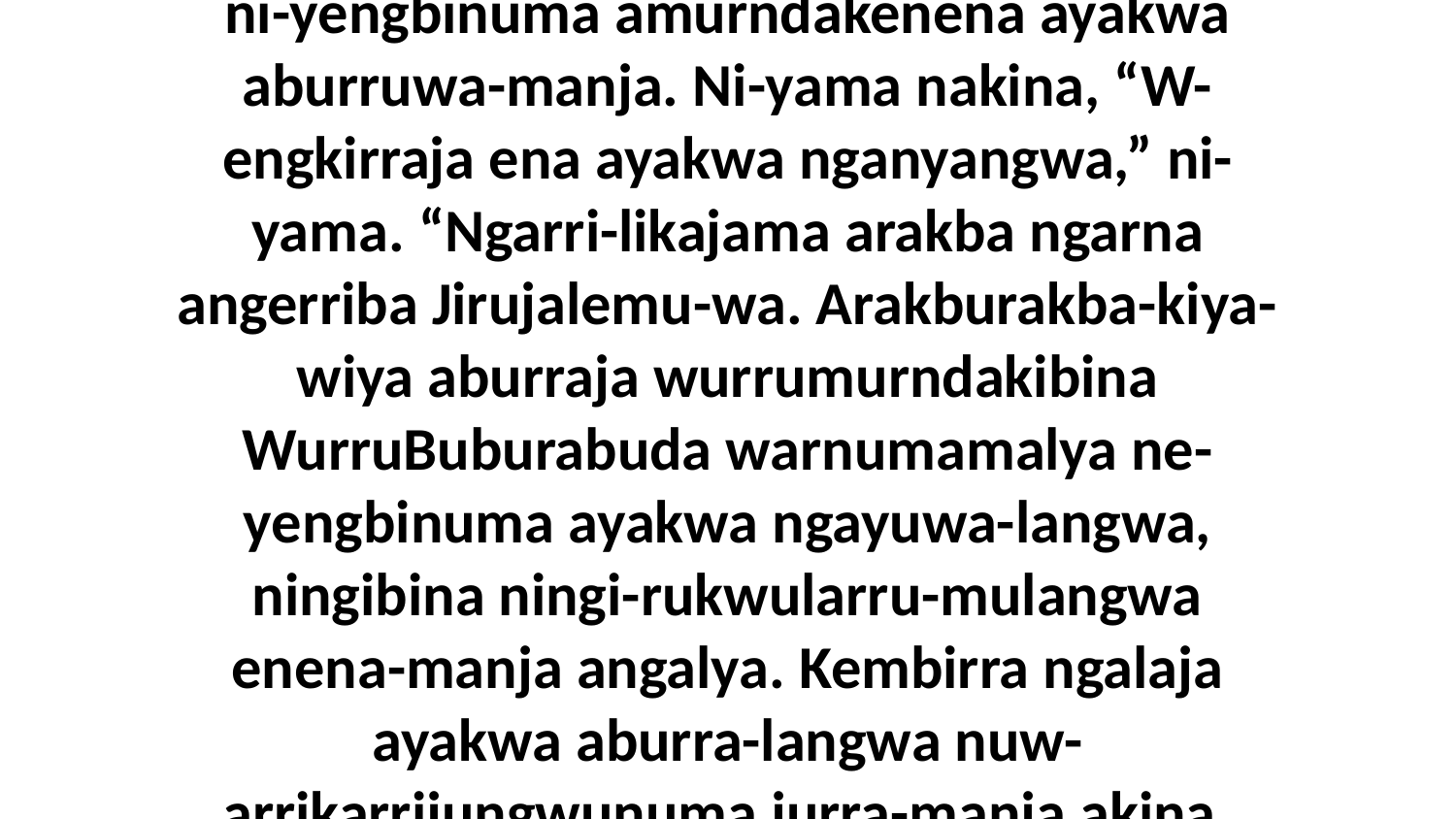

31 Bi...ya Jesus nenu-wilyakama arakba nakina ena-langwa warnikabuburrakiyuwa wurrumemberrkwa wurrambilyuma nara-murruwa wurrukwala warnumamalya. Biya ni-yengbinuma amurndakenena ayakwa aburruwa-manja. Ni-yama nakina, “W-engkirraja ena ayakwa nganyangwa,” ni-yama. “Ngarri-likajama arakba ngarna angerriba Jirujalemu-wa. Arakburakba-kiya-wiya aburraja wurrumurndakibina WurruBuburabuda warnumamalya ne-yengbinuma ayakwa ngayuwa-langwa, ningibina ningi-rukwularru-mulangwa enena-manja angalya. Kembirra ngalaja ayakwa aburra-langwa nuw-arrikarrijungwunuma jurra-manja akina. Kembirra amurndakakina ababurna-langwa ne-yengbinu-mulangwa wurrakina adinuba-wiya ka-ngekburakajungwunama akina yakwujina Jirujalema-manja-da.